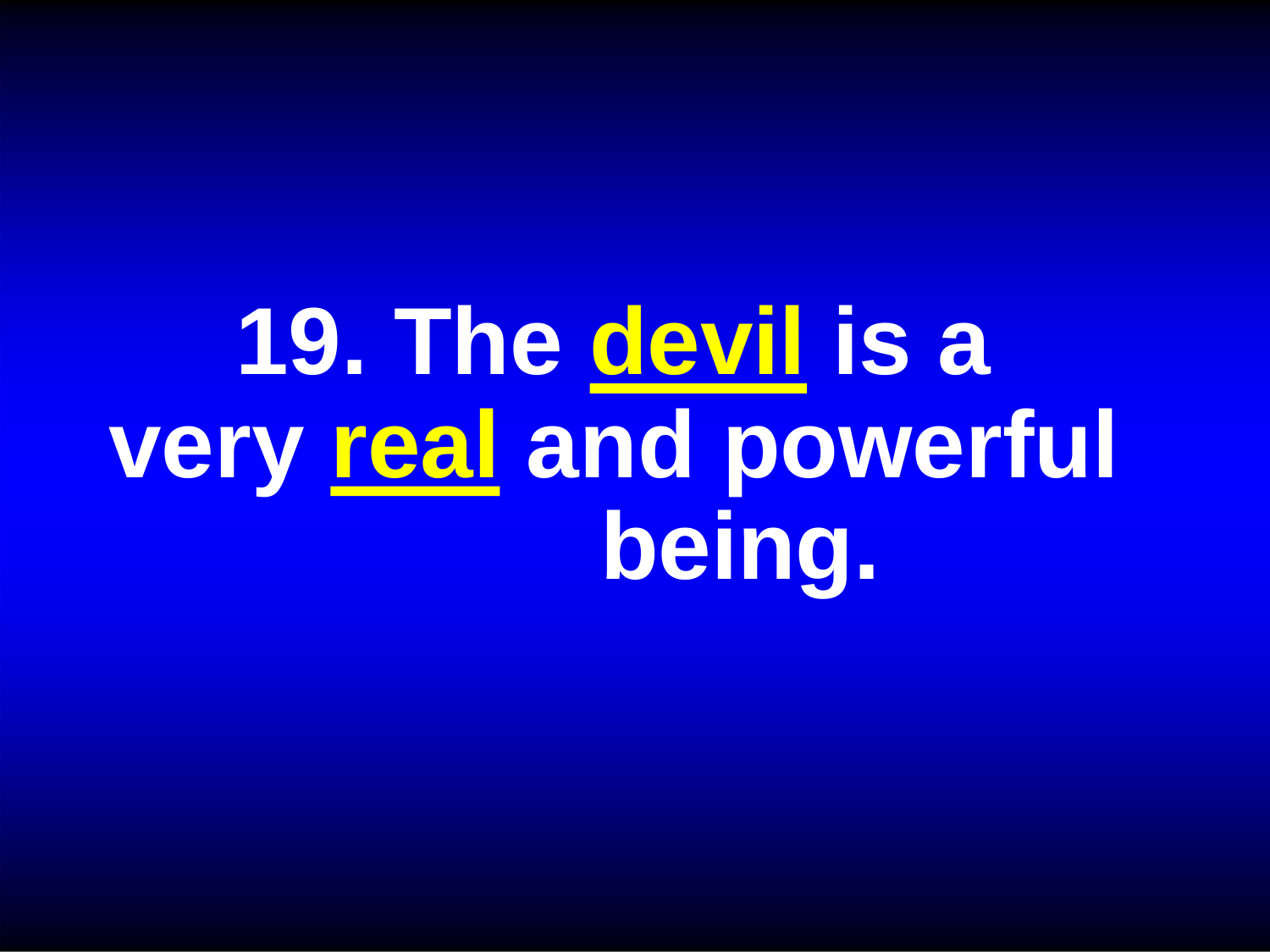

19. The devil is a  very real and powerful
being.